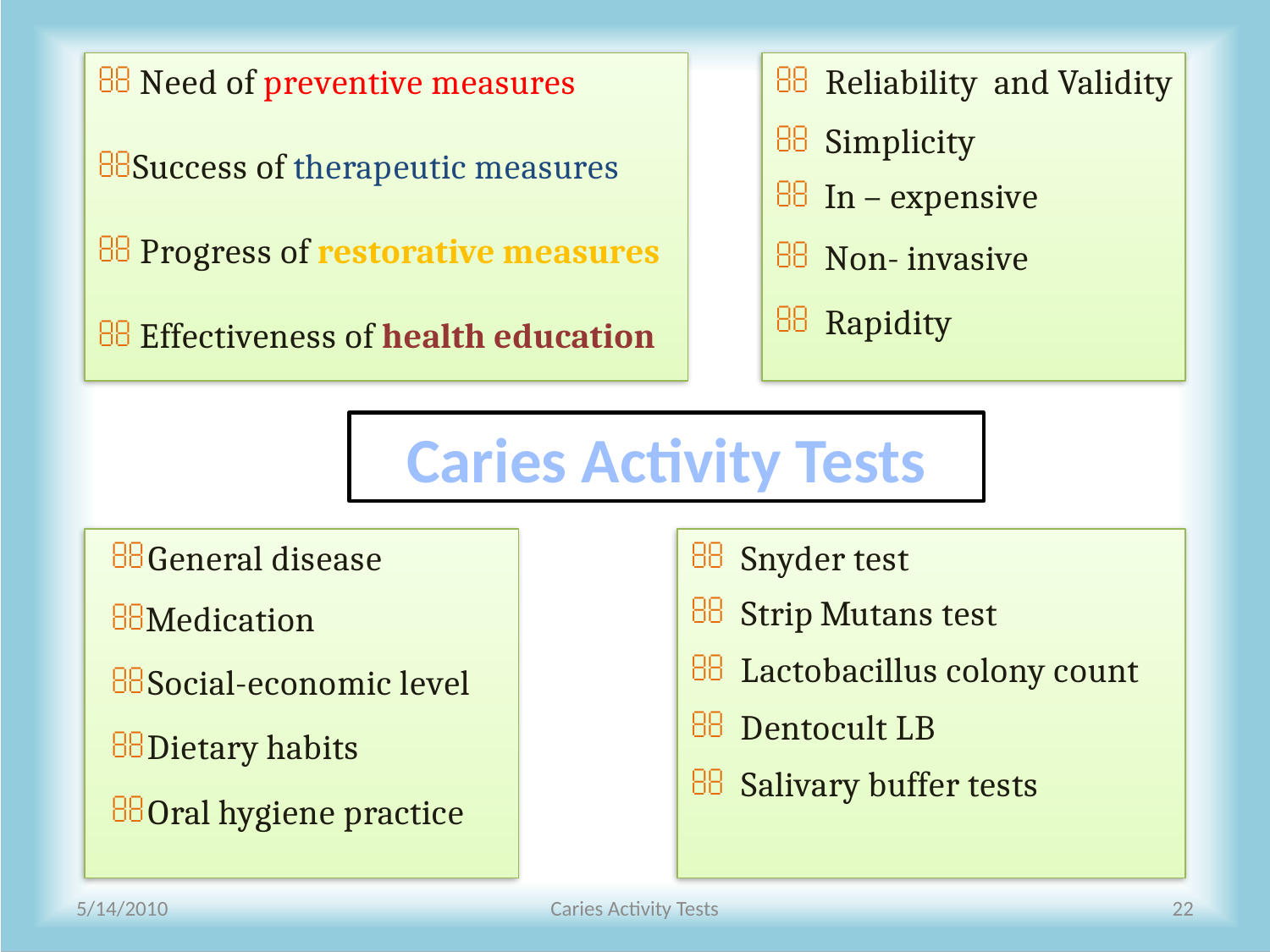

Need of preventive measures

Success of therapeutic measures

 Progress of restorative measures

 Effectiveness of health education
  Reliability  and Validity

  Simplicity

  In – expensive

  Non- invasive

  Rapidity
Caries Activity Tests
General disease

Medication

Social-economic level

Dietary habits

Oral hygiene practice
  Snyder test

  Strip Mutans test

  Lactobacillus colony count

  Dentocult LB

  Salivary buffer tests
5/14/2010
Caries Activity Tests
22